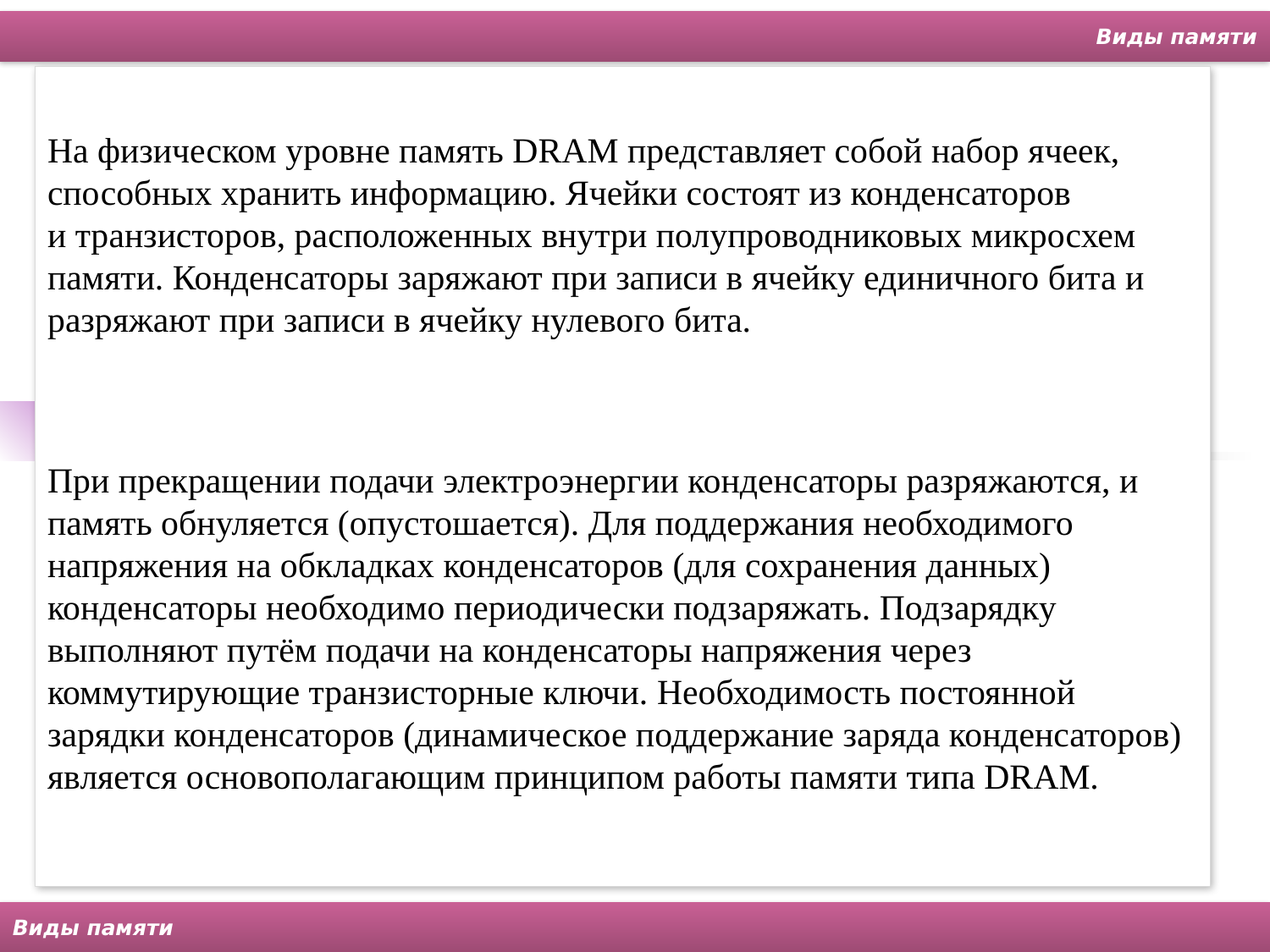

Виды памяти
На физическом уровне память DRAM представляет собой набор ячеек, способных хранить информацию. Ячейки состоят из конденсаторов и транзисторов, расположенных внутри полупроводниковых микросхем памяти. Конденсаторы заряжают при записи в ячейку единичного бита и разряжают при записи в ячейку нулевого бита.

При прекращении подачи электроэнергии конденсаторы разряжаются, и память обнуляется (опустошается). Для поддержания необходимого напряжения на обкладках конденсаторов (для сохранения данных) конденсаторы необходимо периодически подзаряжать. Подзарядку выполняют путём подачи на конденсаторы напряжения через коммутирующие транзисторные ключи. Необходимость постоянной зарядки конденсаторов (динамическое поддержание заряда конденсаторов) является основополагающим принципом работы памяти типа DRAM.

Виды памяти